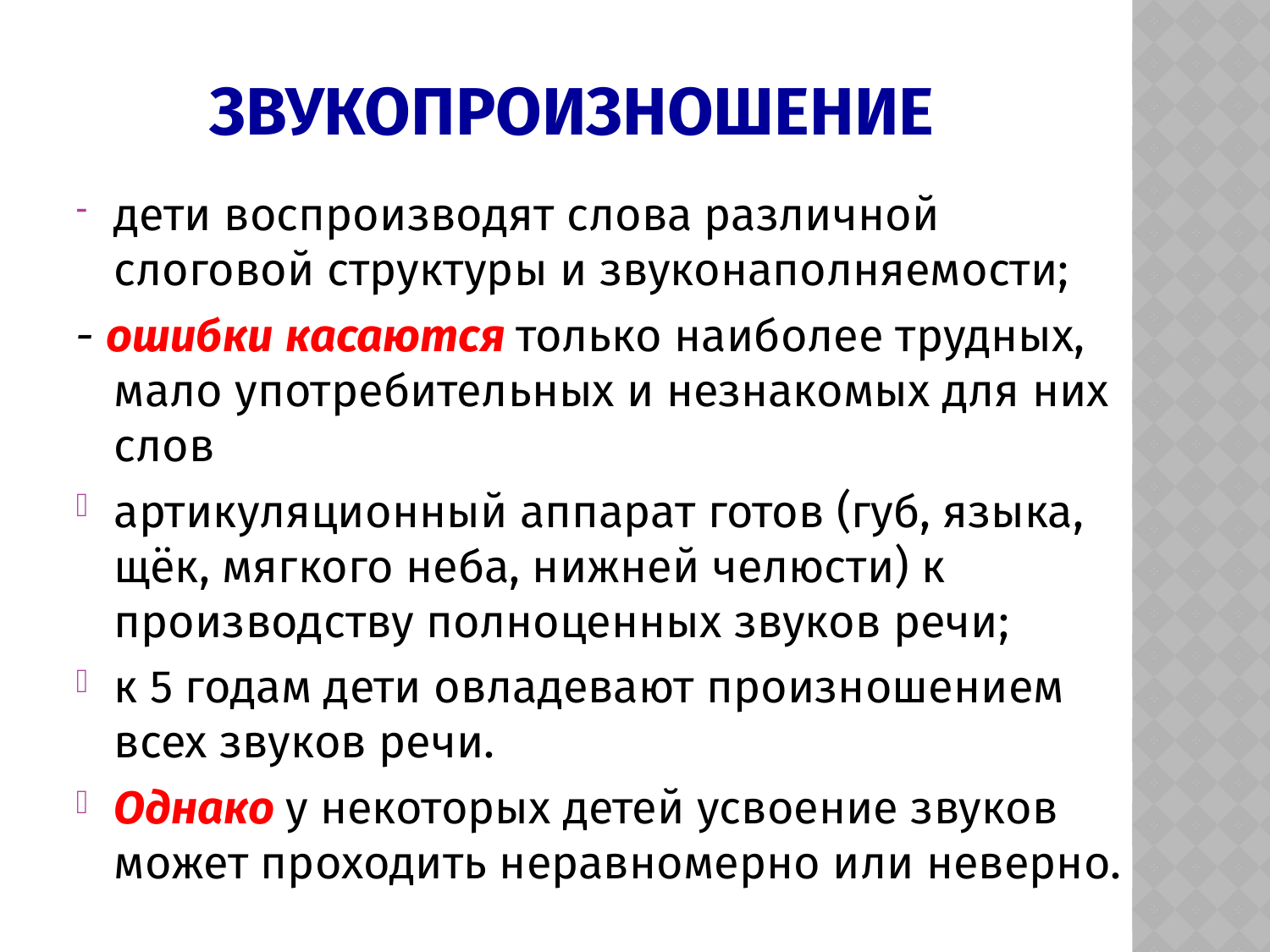

# Звукопроизношение
дети воспроизводят слова различной слоговой структуры и звуконаполняемости;
- ошибки касаются только наиболее трудных, мало употребительных и незнакомых для них слов
артикуляционный аппарат готов (губ, языка, щёк, мягкого неба, нижней челюсти) к производству полноценных звуков речи;
к 5 годам дети овладевают произношением всех звуков речи.
Однако у некоторых детей усвоение звуков может проходить неравномерно или неверно.